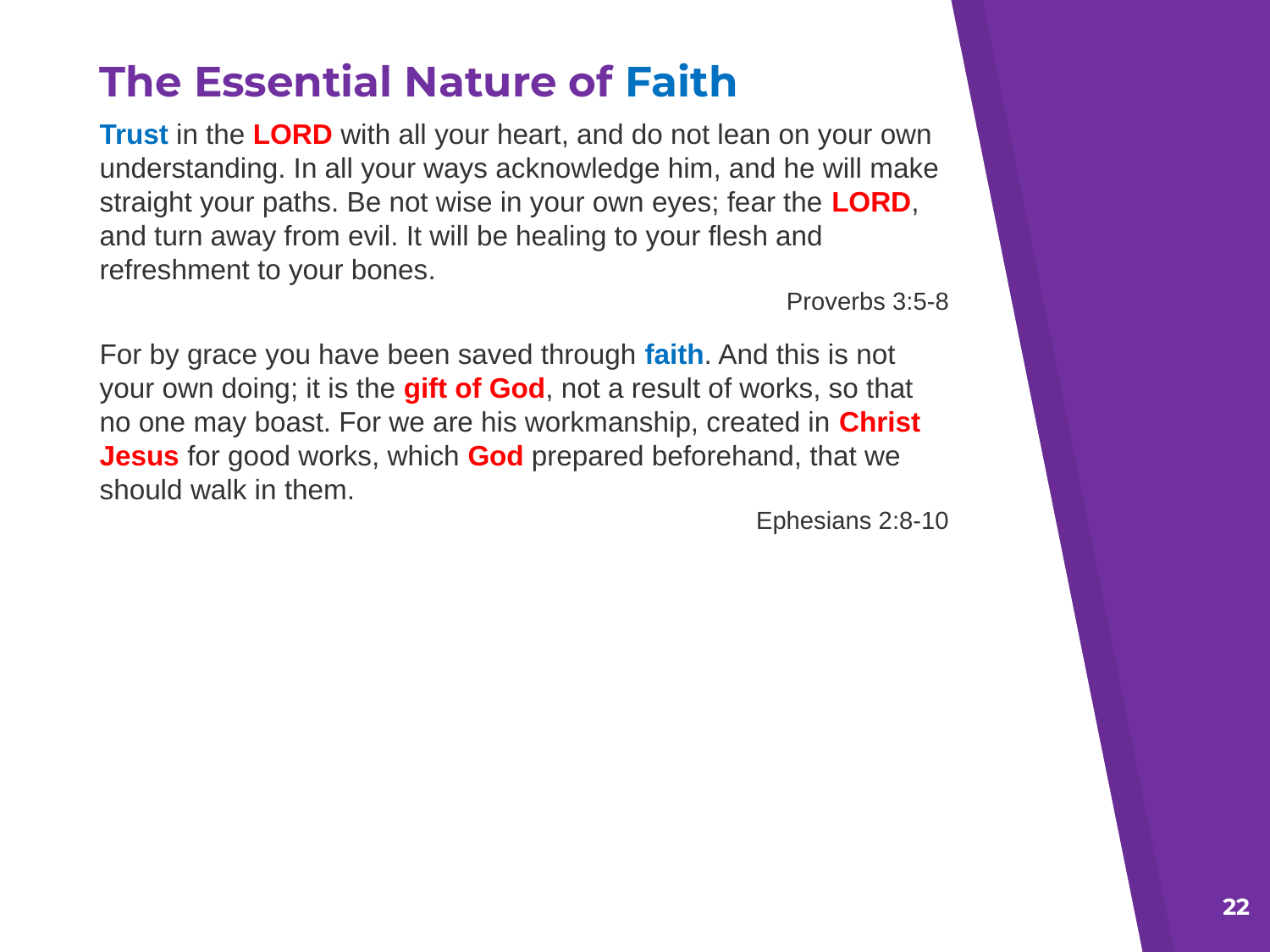

The Essential Nature of Faith
Trust in the Lord with all your heart, and do not lean on your own understanding. In all your ways acknowledge him, and he will make straight your paths. Be not wise in your own eyes; fear the Lord, and turn away from evil. It will be healing to your flesh and refreshment to your bones.
Proverbs 3:5-8
For by grace you have been saved through faith. And this is not your own doing; it is the gift of God, not a result of works, so that no one may boast. For we are his workmanship, created in Christ Jesus for good works, which God prepared beforehand, that we should walk in them.
Ephesians 2:8-10

22